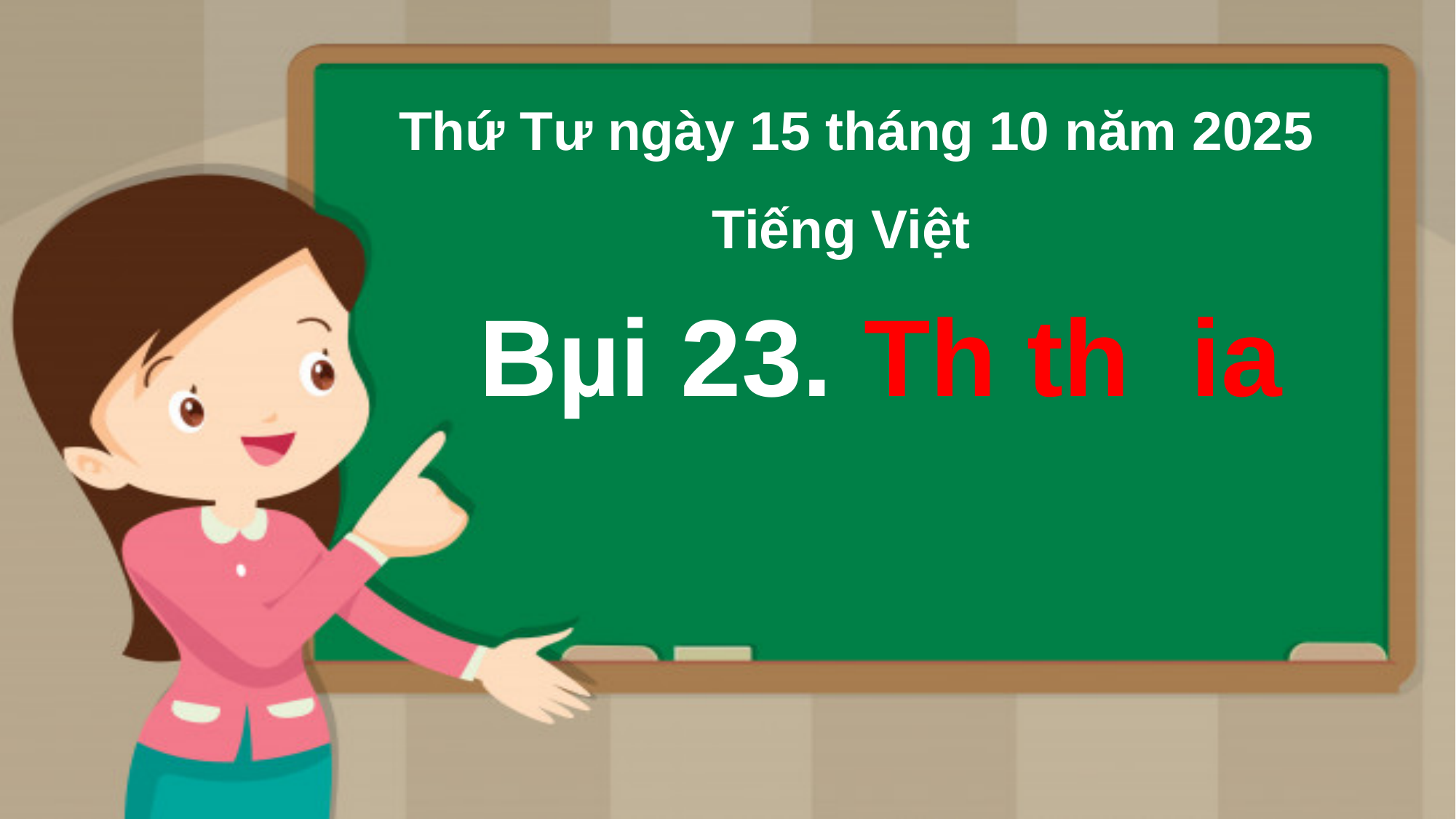

Thứ Tư ngày 15 tháng 10 năm 2025
Tiếng Việt
Bµi 23. Th th  ia